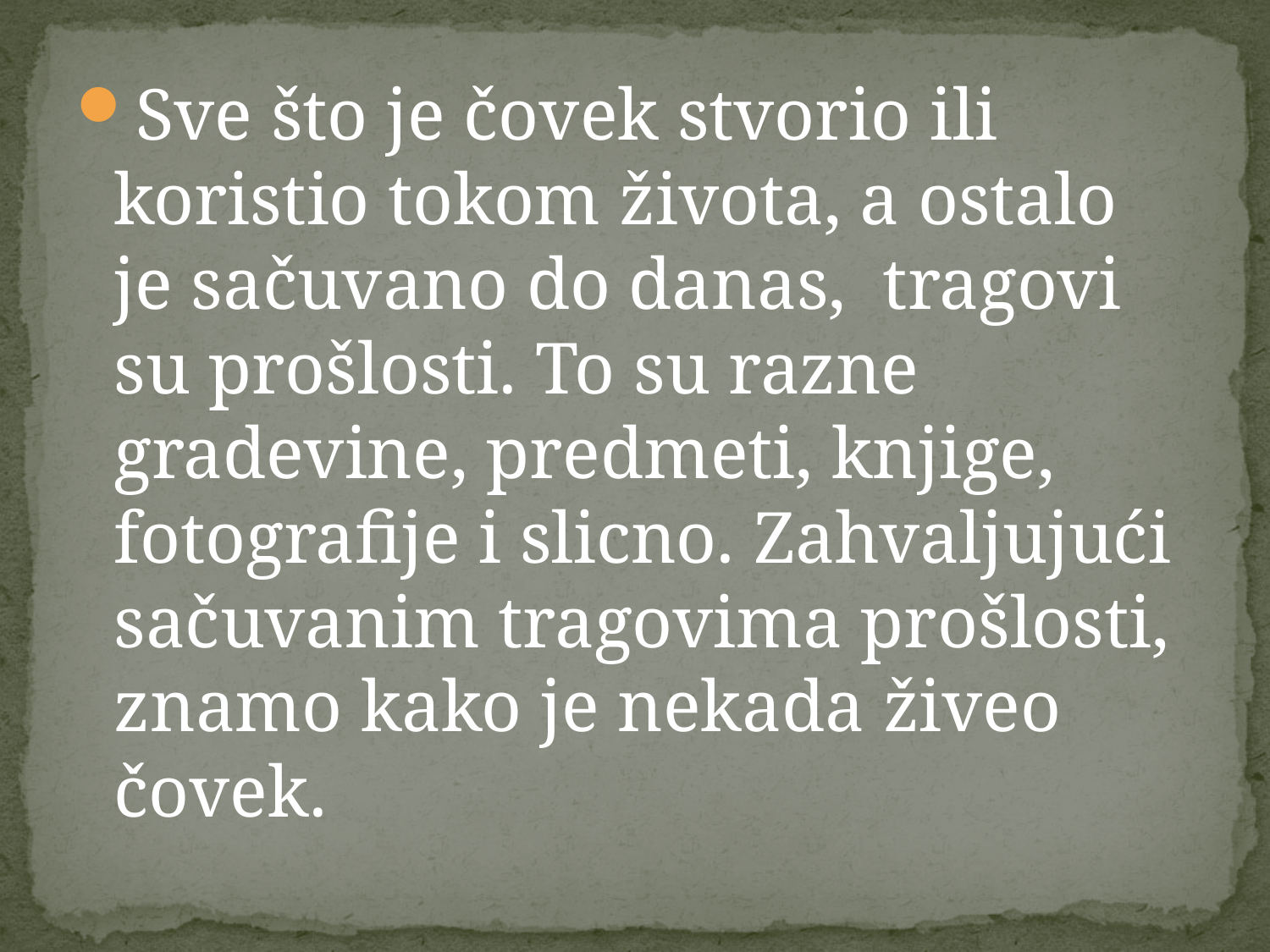

Sve što je čovek stvorio ili koristio tokom života, a ostalo je sačuvano do danas,  tragovi su prošlosti. To su razne gradevine, predmeti, knjige, fotografije i slicno. Zahvaljujući sačuvanim tragovima prošlosti, znamo kako je nekada živeo čovek.